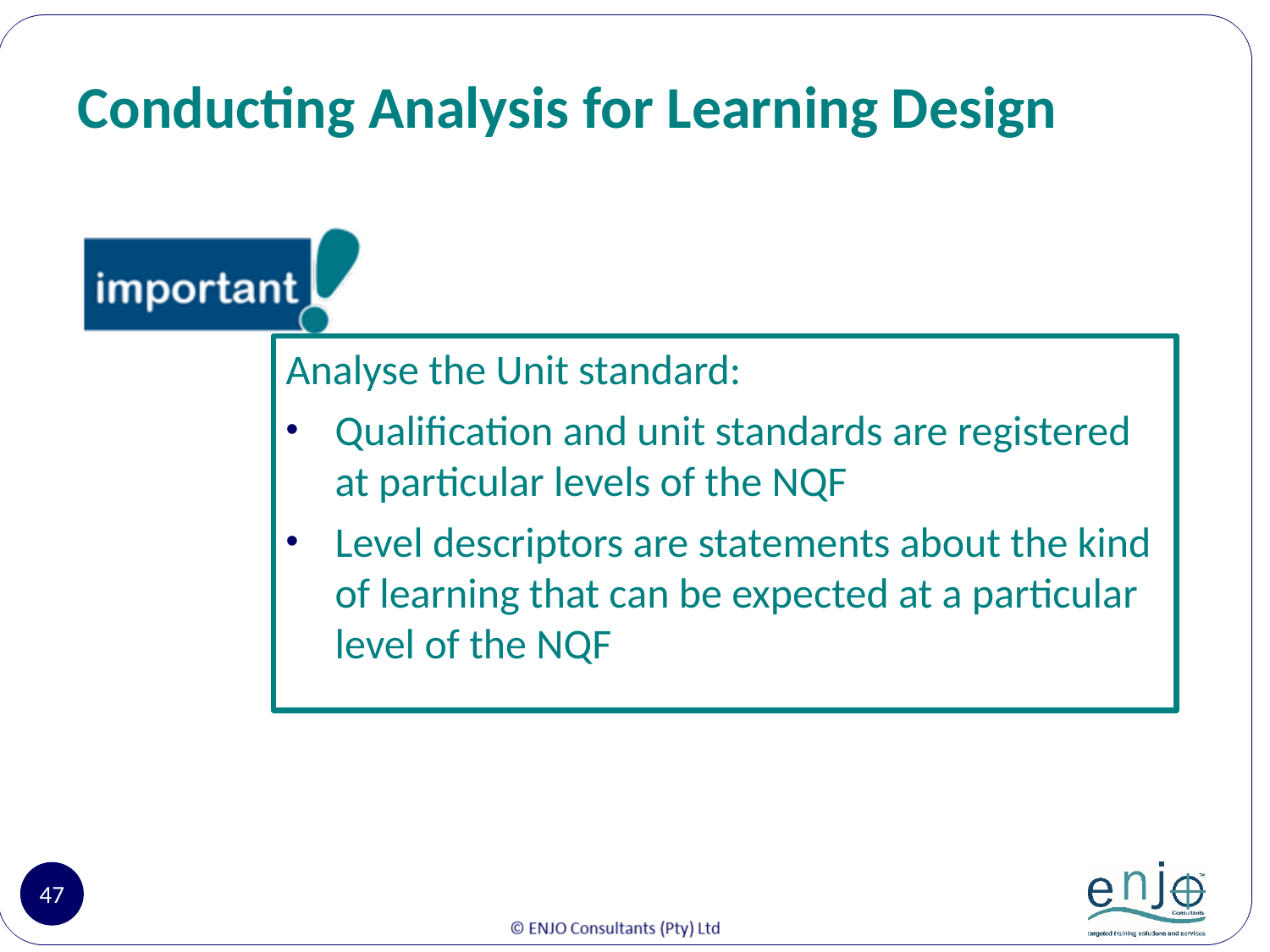

# Conducting Analysis for Learning Design
Analyse the Unit standard:
Qualification and unit standards are registered at particular levels of the NQF
Level descriptors are statements about the kind of learning that can be expected at a particular level of the NQF
47